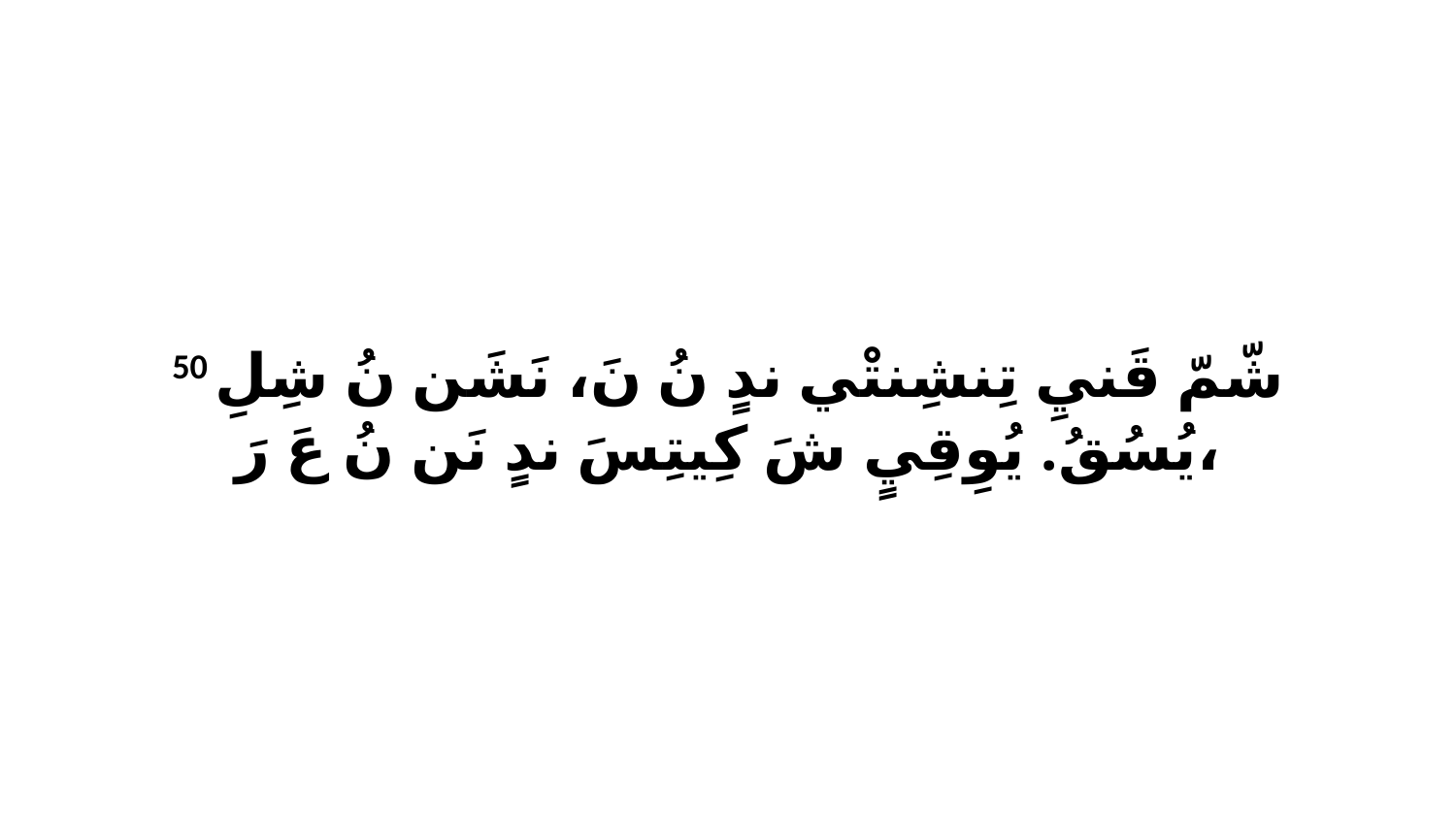

50 شّمّ قَنيِ تِنشِنتْي ندٍ نُ نَ، نَشَن نُ شِلِ يُسُقُ. يُوِقِيٍ شَ كِيتِسَ ندٍ نَن نُ عَ رَ،